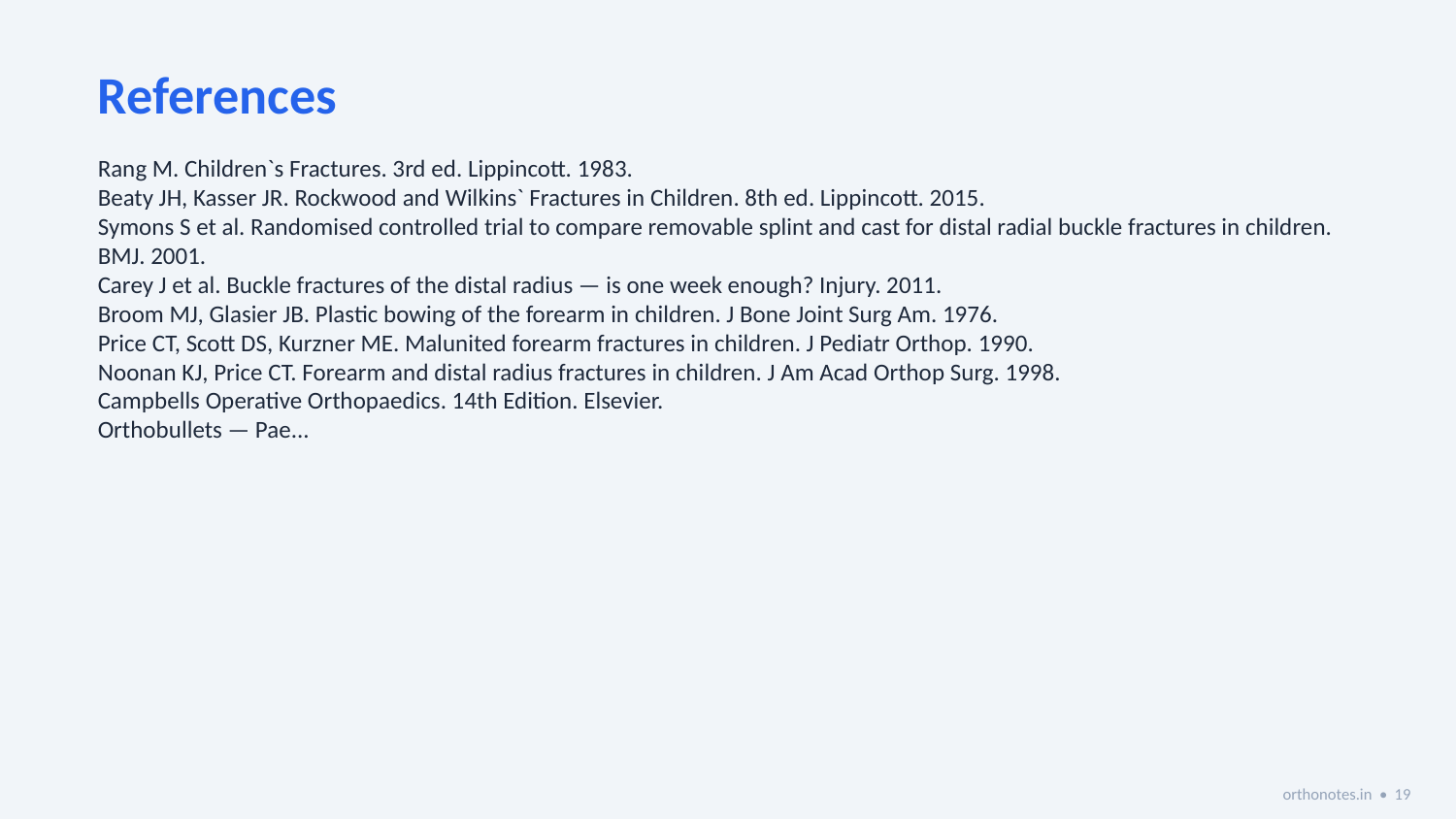

References
Rang M. Children`s Fractures. 3rd ed. Lippincott. 1983.
Beaty JH, Kasser JR. Rockwood and Wilkins` Fractures in Children. 8th ed. Lippincott. 2015.
Symons S et al. Randomised controlled trial to compare removable splint and cast for distal radial buckle fractures in children. BMJ. 2001.
Carey J et al. Buckle fractures of the distal radius — is one week enough? Injury. 2011.
Broom MJ, Glasier JB. Plastic bowing of the forearm in children. J Bone Joint Surg Am. 1976.
Price CT, Scott DS, Kurzner ME. Malunited forearm fractures in children. J Pediatr Orthop. 1990.
Noonan KJ, Price CT. Forearm and distal radius fractures in children. J Am Acad Orthop Surg. 1998.
Campbells Operative Orthopaedics. 14th Edition. Elsevier.
Orthobullets — Pae...
orthonotes.in  •  19